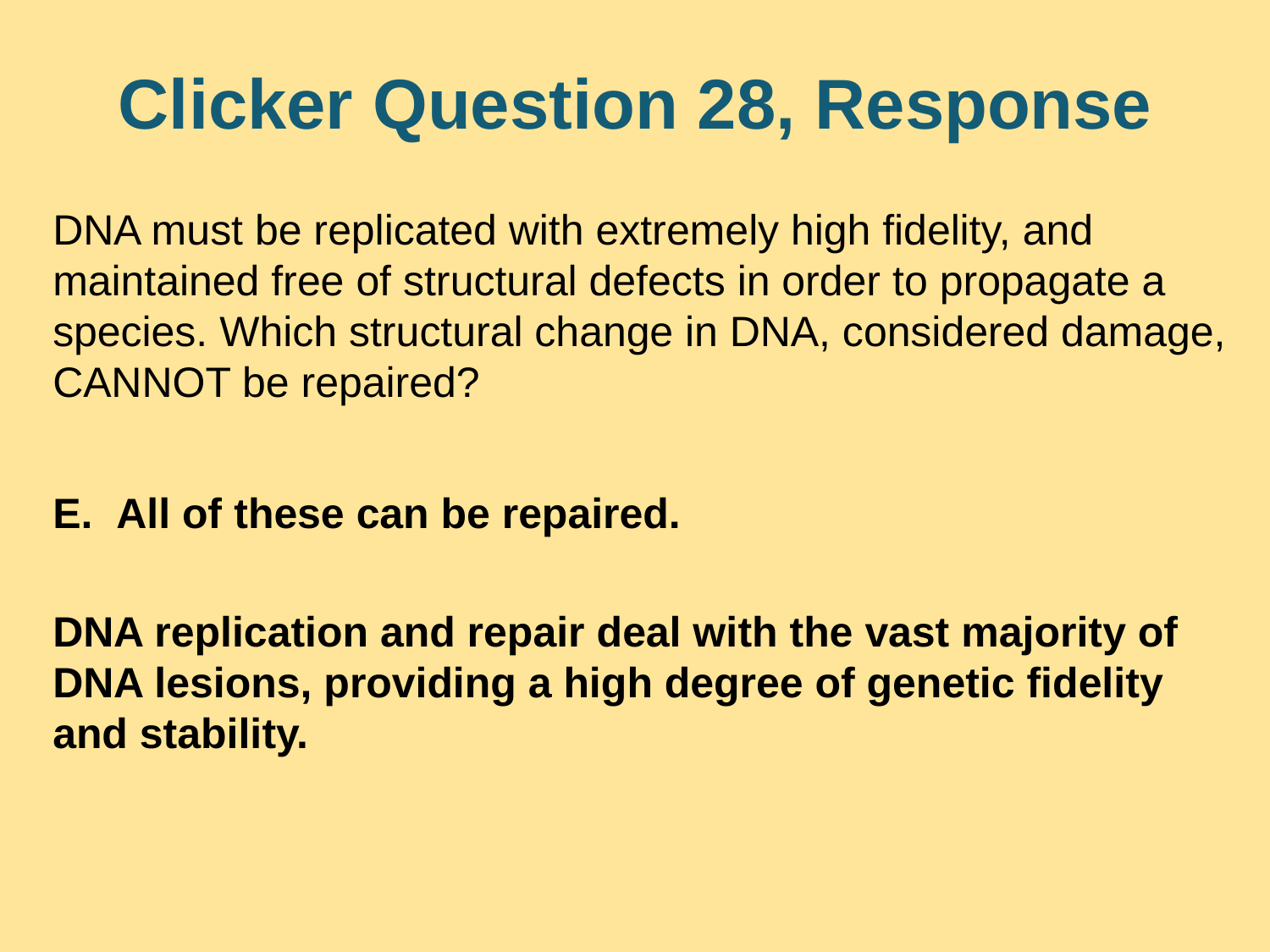

# Clicker Question 28, Response
DNA must be replicated with extremely high fidelity, and maintained free of structural defects in order to propagate a species. Which structural change in DNA, considered damage, CANNOT be repaired?

All of these can be repaired.

DNA replication and repair deal with the vast majority of DNA lesions, providing a high degree of genetic fidelity and stability.